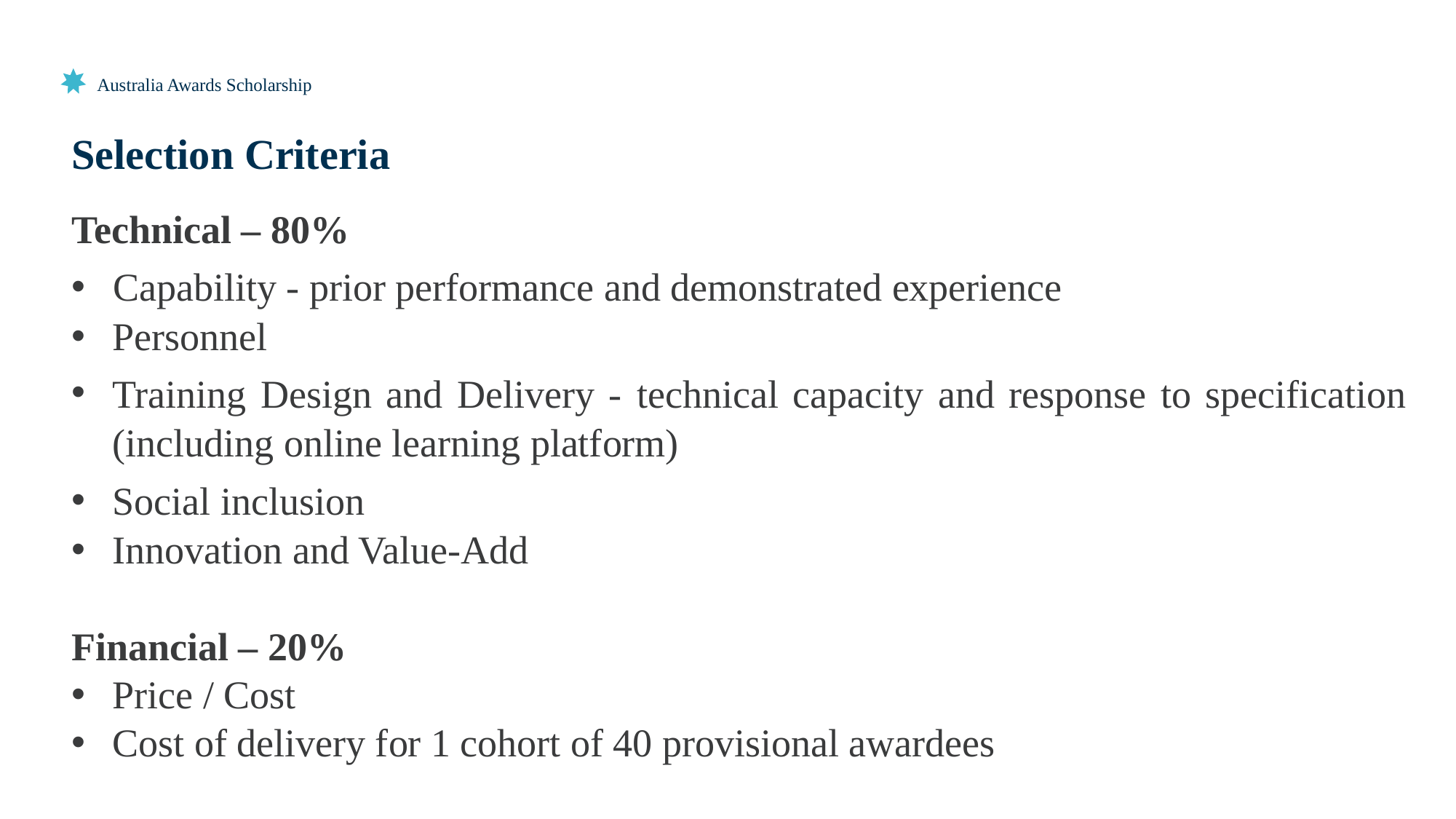

# Australia Awards Scholarship
Selection Criteria
Technical – 80%
Capability - prior performance and demonstrated experience
Personnel
Training Design and Delivery - technical capacity and response to specification (including online learning platform)
Social inclusion
Innovation and Value-Add

Financial – 20%
Price / Cost
Cost of delivery for 1 cohort of 40 provisional awardees